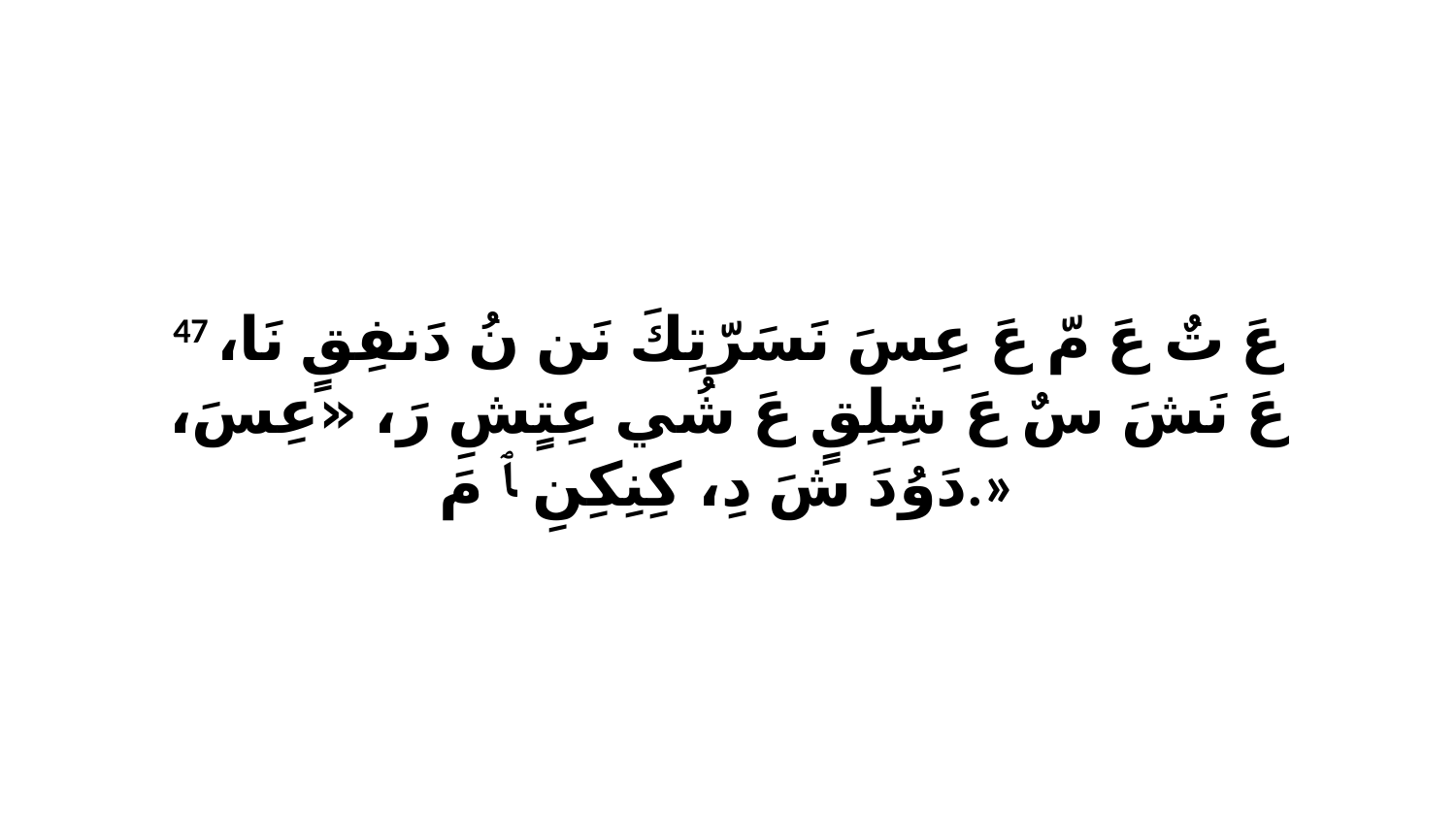

47 عَ تٌ عَ مّ عَ عِسَ نَسَرّتِكَ نَن نُ دَنفِقٍ نَا، عَ نَشَ سٌ عَ شِلِقٍ عَ شُي عِتٍشِ رَ، «عِسَ، دَوُدَ شَ دِ، كِنِكِنِ ﭑ مَ.»